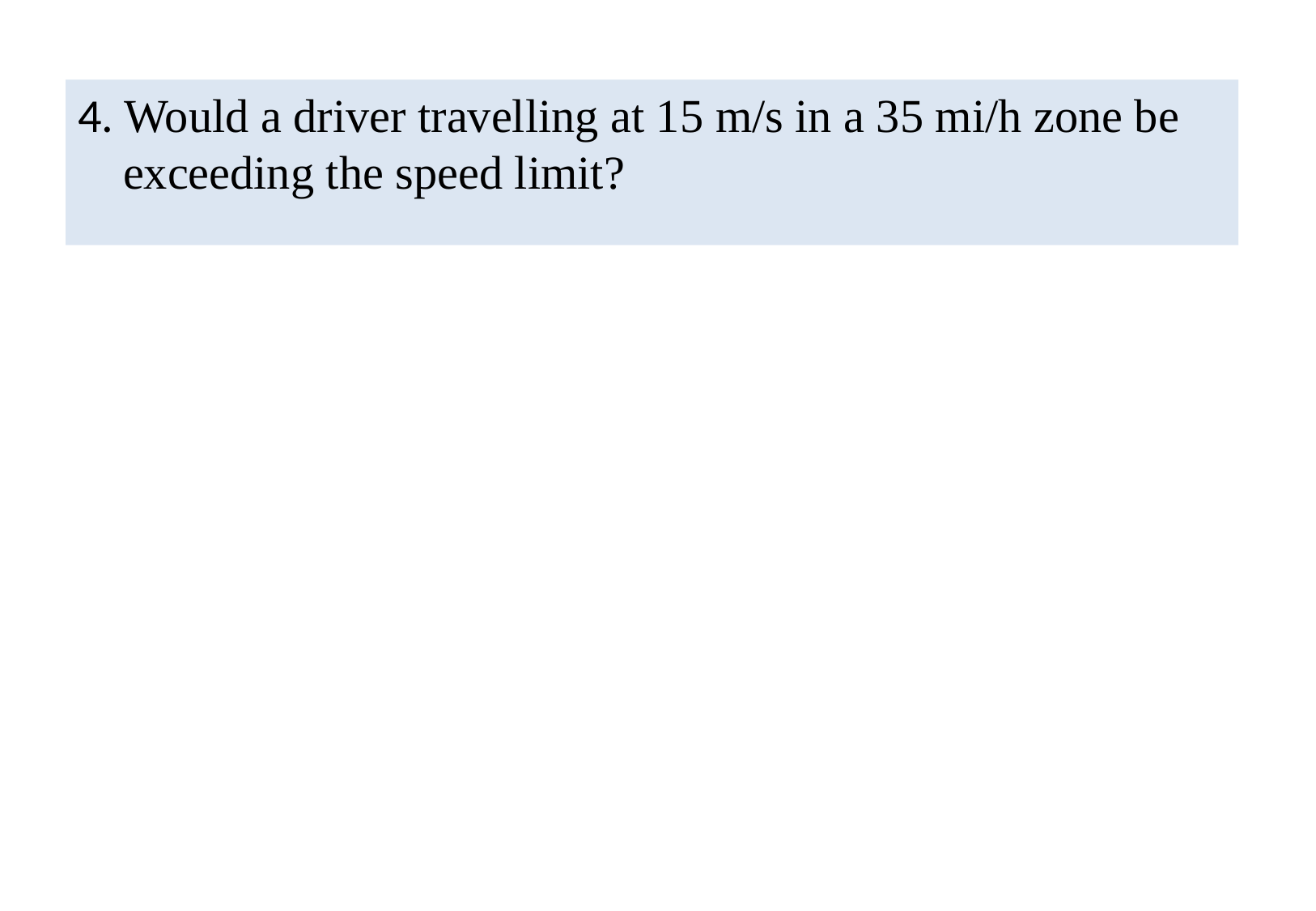

4. Would a driver travelling at 15 m/s in a 35 mi/h zone be exceeding the speed limit?